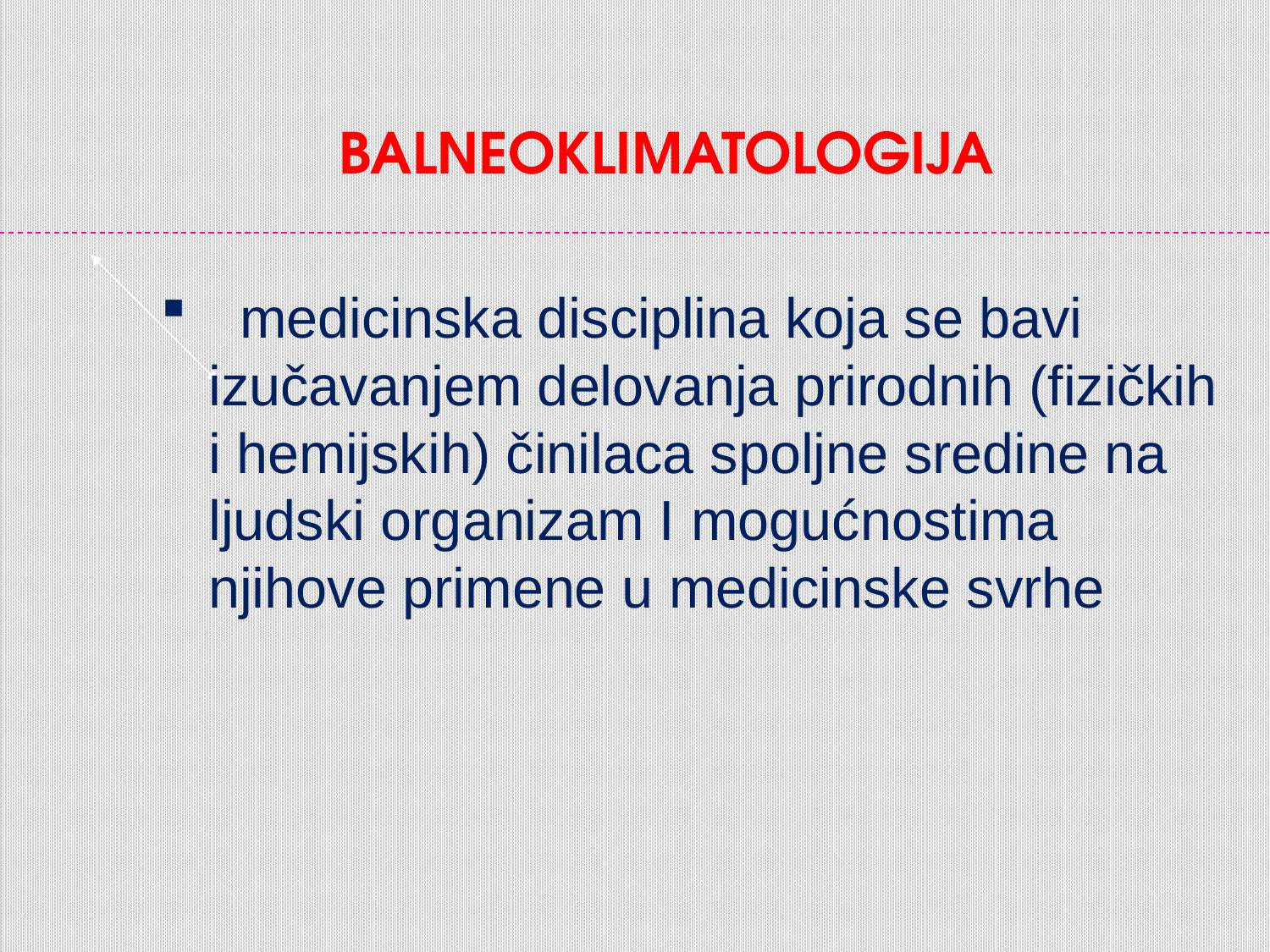

# BALNEOKLIMATOLOGIJA
  medicinska disciplina koja se bavi izučavanjem delovanja prirodnih (fizičkih i hemijskih) činilaca spoljne sredine na ljudski organizam I mogućnostima njihove primene u medicinske svrhe